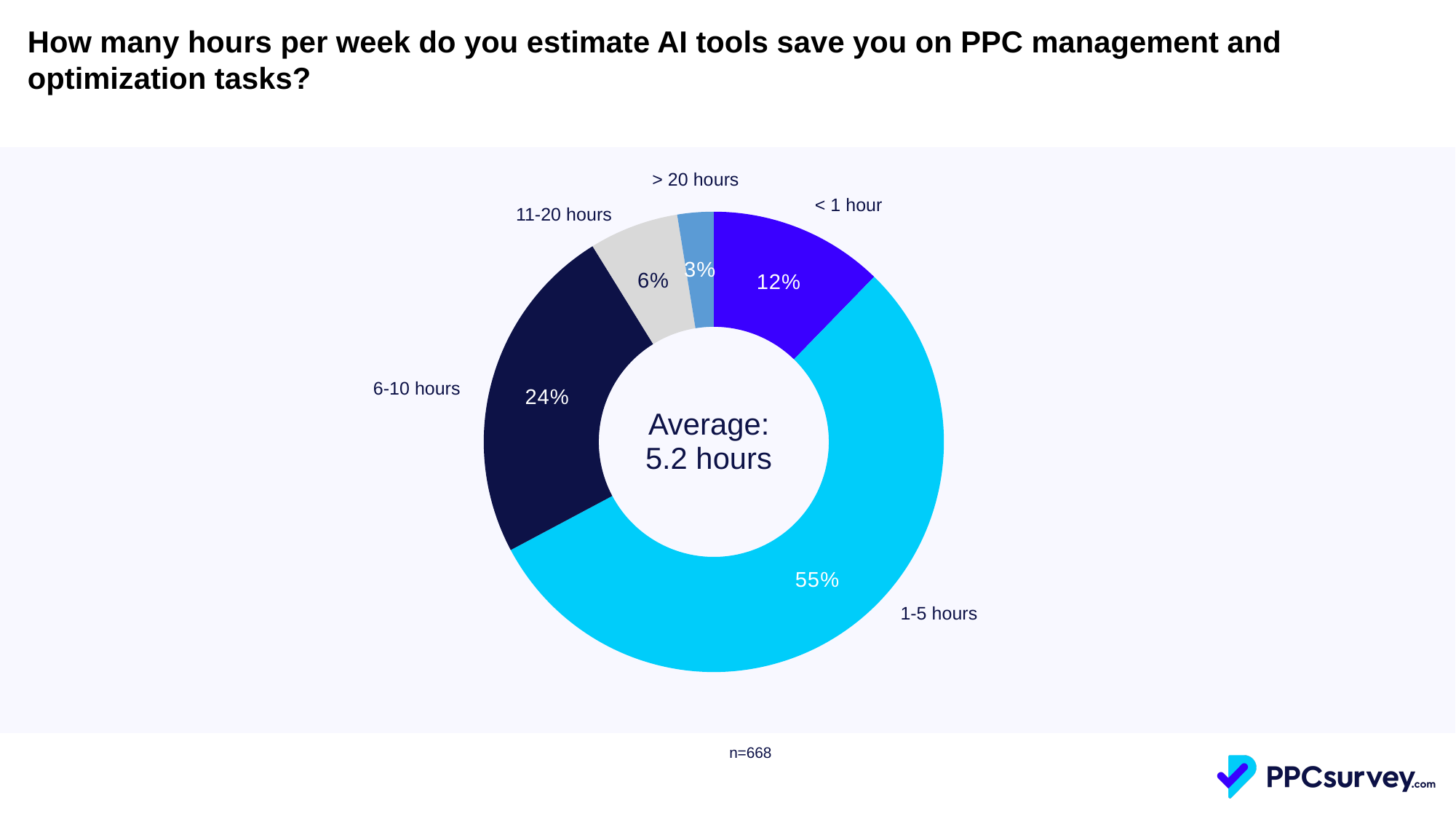

How many hours per week do you estimate AI tools save you on PPC management and optimization tasks?
| > 20 hours |
| --- |

### Chart

| Category | Total |
|---|---|
| < 1 hour | 0.12275449101796405 |
| 1-5 hours | 0.5494011976047904 |
| 6-10 hours | 0.23952095808383234 |
| 11-20 hours | 0.06287425149700598 |
| > 20 hours | 0.025449101796407185 |
| < 1 hour |
| --- |
| 11-20 hours |
| --- |
| 6-10 hours |
| --- |
| Average: 5.2 hours |
| --- |
| 1-5 hours |
| --- |
| n=668 |
| --- |